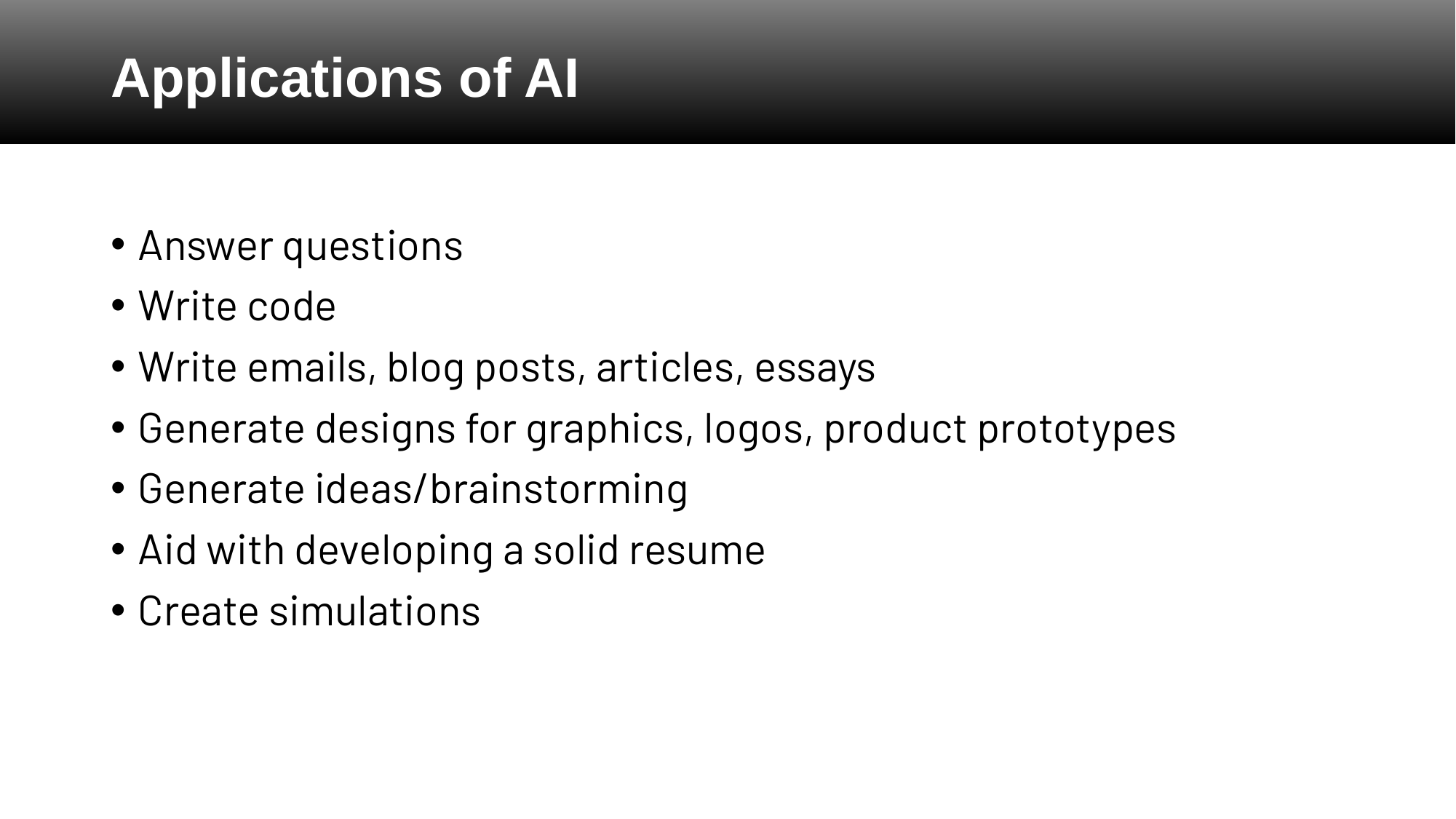

Applications of AI
Answer questions
Write code
Write emails, blog posts, articles, essays
Generate designs for graphics, logos, product prototypes
Generate ideas/brainstorming
Aid with developing a solid resume
Create simulations